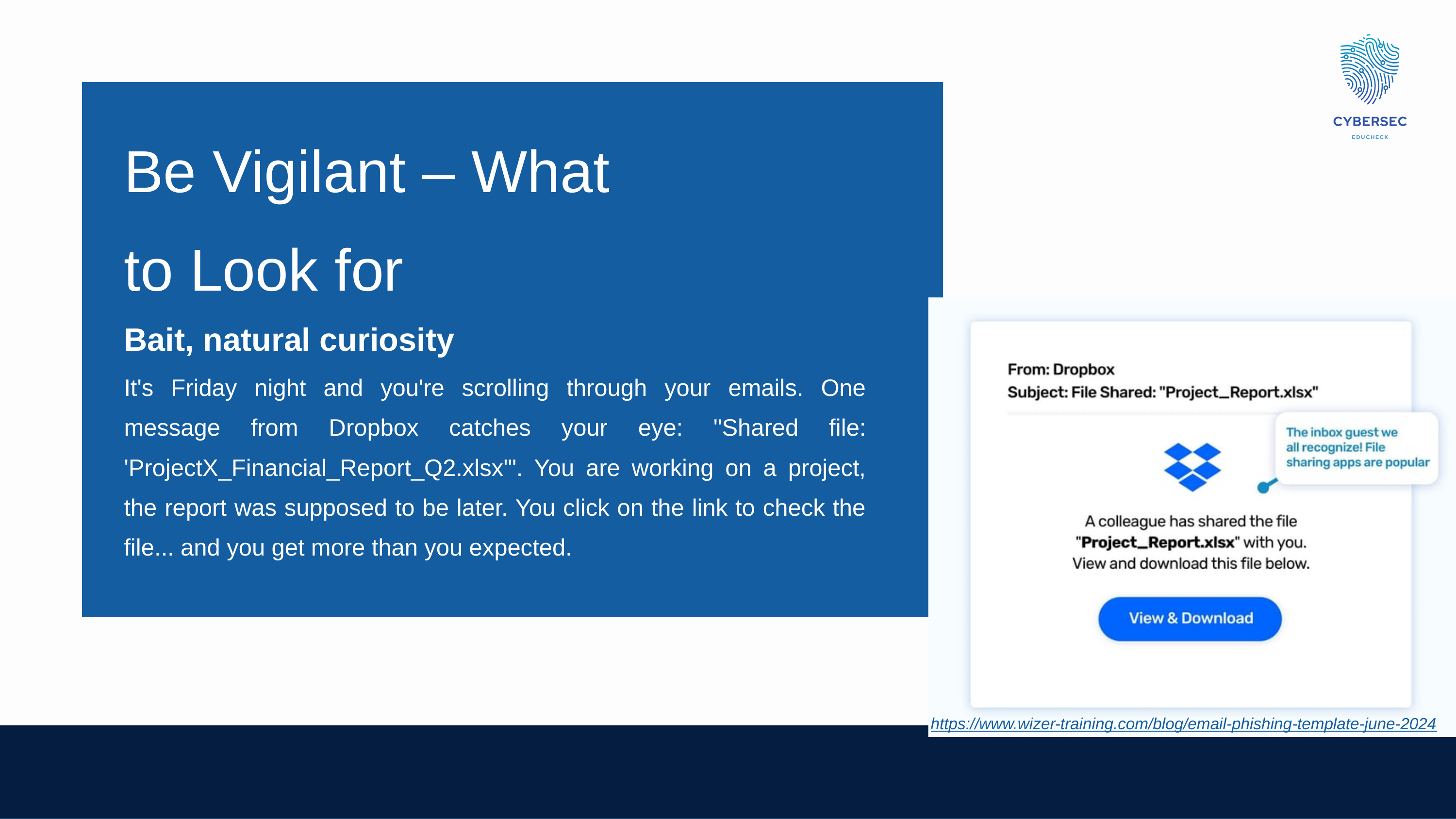

Be Vigilant – What to Look for

Bait, natural curiosity
It's Friday night and you're scrolling through your emails. One message from Dropbox catches your eye: "Shared file: 'ProjectX_Financial_Report_Q2.xlsx'". You are working on a project, the report was supposed to be later. You click on the link to check the file... and you get more than you expected.
https://www.wizer-training.com/blog/email-phishing-template-june-2024